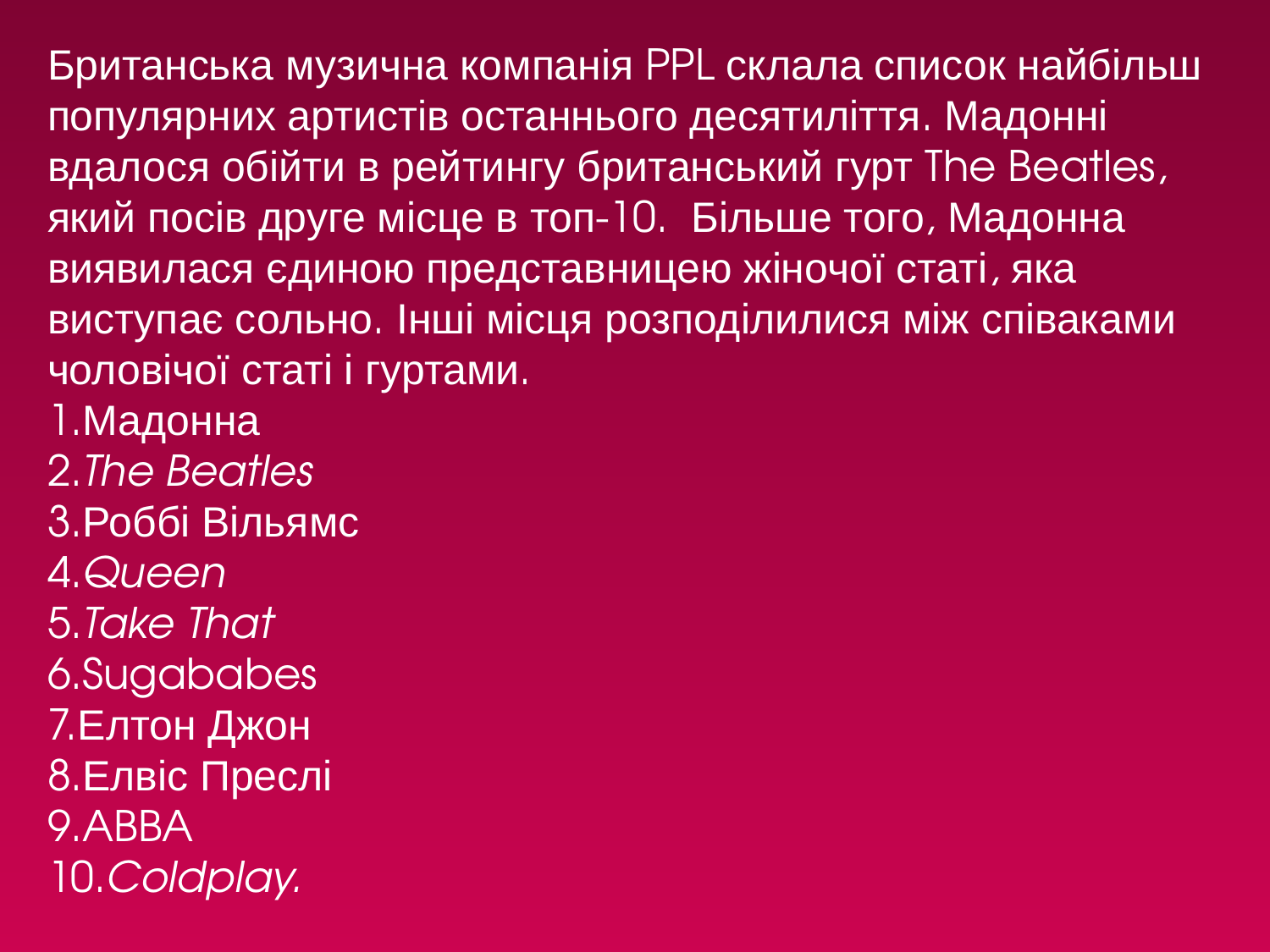

Британська музична компанія PPL склала список найбільш популярних артистів останнього десятиліття. Мадонні вдалося обійти в рейтингу британський гурт The Beatles, який посів друге місце в топ-10.  Більше того, Мадонна виявилася єдиною представницею жіночої статі, яка виступає сольно. Інші місця розподілилися між співаками чоловічої статі і гуртами.
1.Мадонна 
2.The Beatles 
3.Роббі Вільямс 
4.Queen 
5.Take That 
6.Sugababes 
7.Елтон Джон 
8.Елвіс Преслі 
9.ABBA 
10.Coldplay.